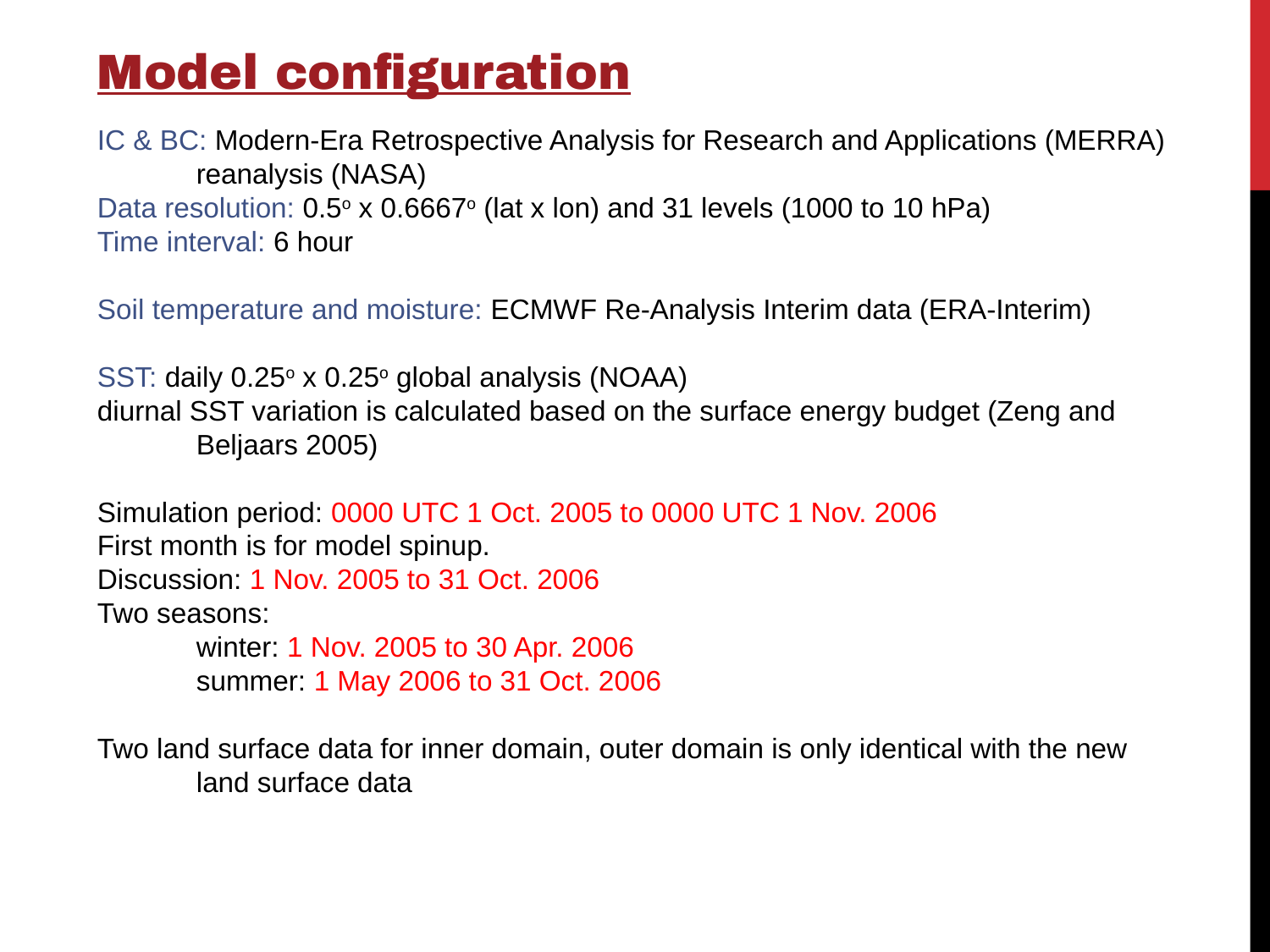

Model configuration
IC & BC: Modern-Era Retrospective Analysis for Research and Applications (MERRA) reanalysis (NASA)
Data resolution: 0.5o x 0.6667o (lat x lon) and 31 levels (1000 to 10 hPa)
Time interval: 6 hour

Soil temperature and moisture: ECMWF Re-Analysis Interim data (ERA-Interim)

SST: daily 0.25o x 0.25o global analysis (NOAA)
diurnal SST variation is calculated based on the surface energy budget (Zeng and Beljaars 2005)

Simulation period: 0000 UTC 1 Oct. 2005 to 0000 UTC 1 Nov. 2006
First month is for model spinup.
Discussion: 1 Nov. 2005 to 31 Oct. 2006
Two seasons:
	winter: 1 Nov. 2005 to 30 Apr. 2006
	summer: 1 May 2006 to 31 Oct. 2006

Two land surface data for inner domain, outer domain is only identical with the new land surface data